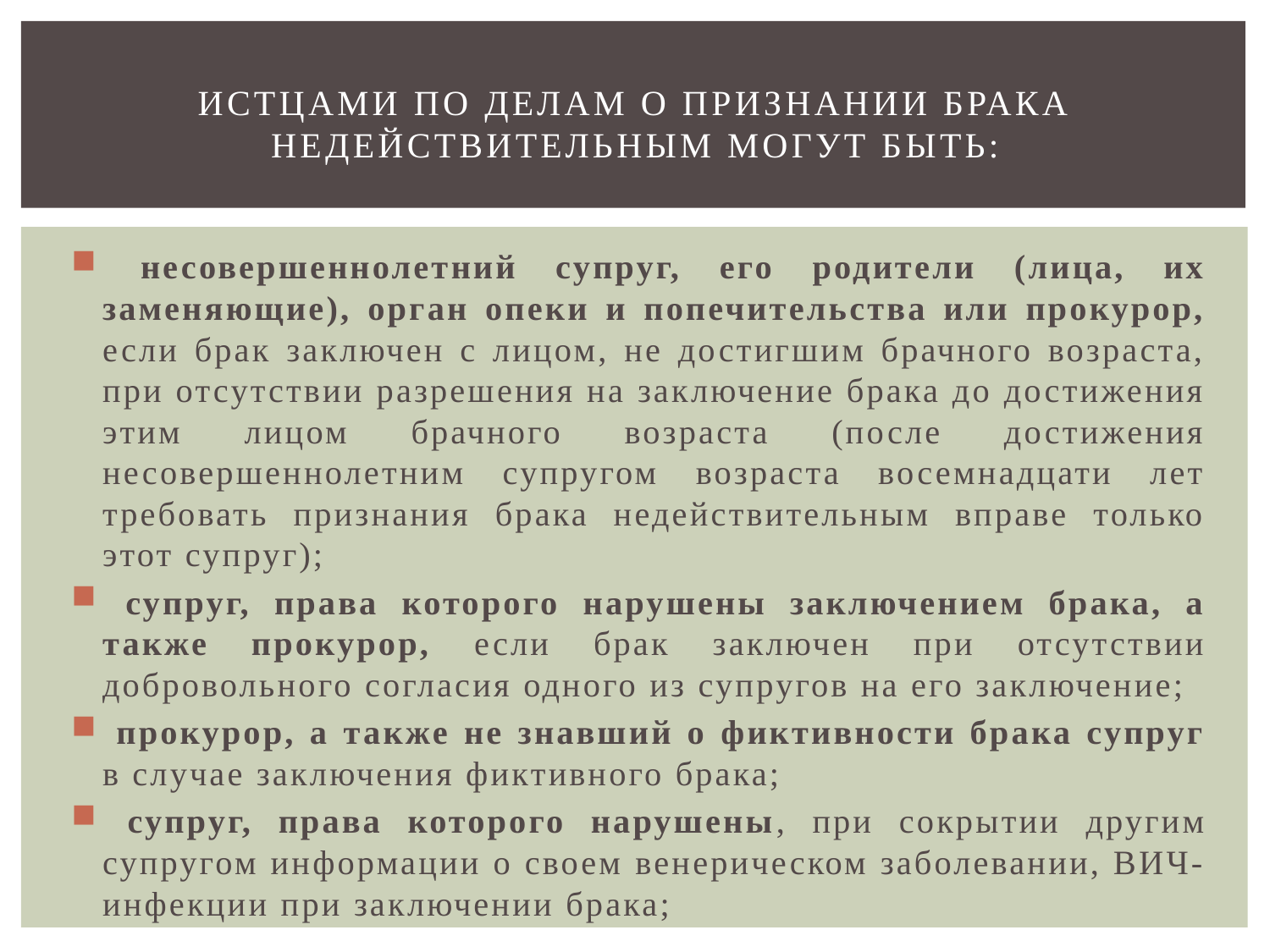

# Истцами по делам о признании брака недействительным могут быть:
 несовершеннолетний супруг, его родители (лица, их заменяющие), орган опеки и попечительства или прокурор, если брак заключен с лицом, не достигшим брачного возраста, при отсутствии разрешения на заключение брака до достижения этим лицом брачного возраста (после достижения несовершеннолетним супругом возраста восемнадцати лет требовать признания брака недействительным вправе только этот супруг);
 супруг, права которого нарушены заключением брака, а также прокурор, если брак заключен при отсутствии добровольного согласия одного из супругов на его заключение;
 прокурор, а также не знавший о фиктивности брака супруг в случае заключения фиктивного брака;
 супруг, права которого нарушены, при сокрытии другим супругом информации о своем венерическом заболевании, ВИЧ-инфекции при заключении брака;